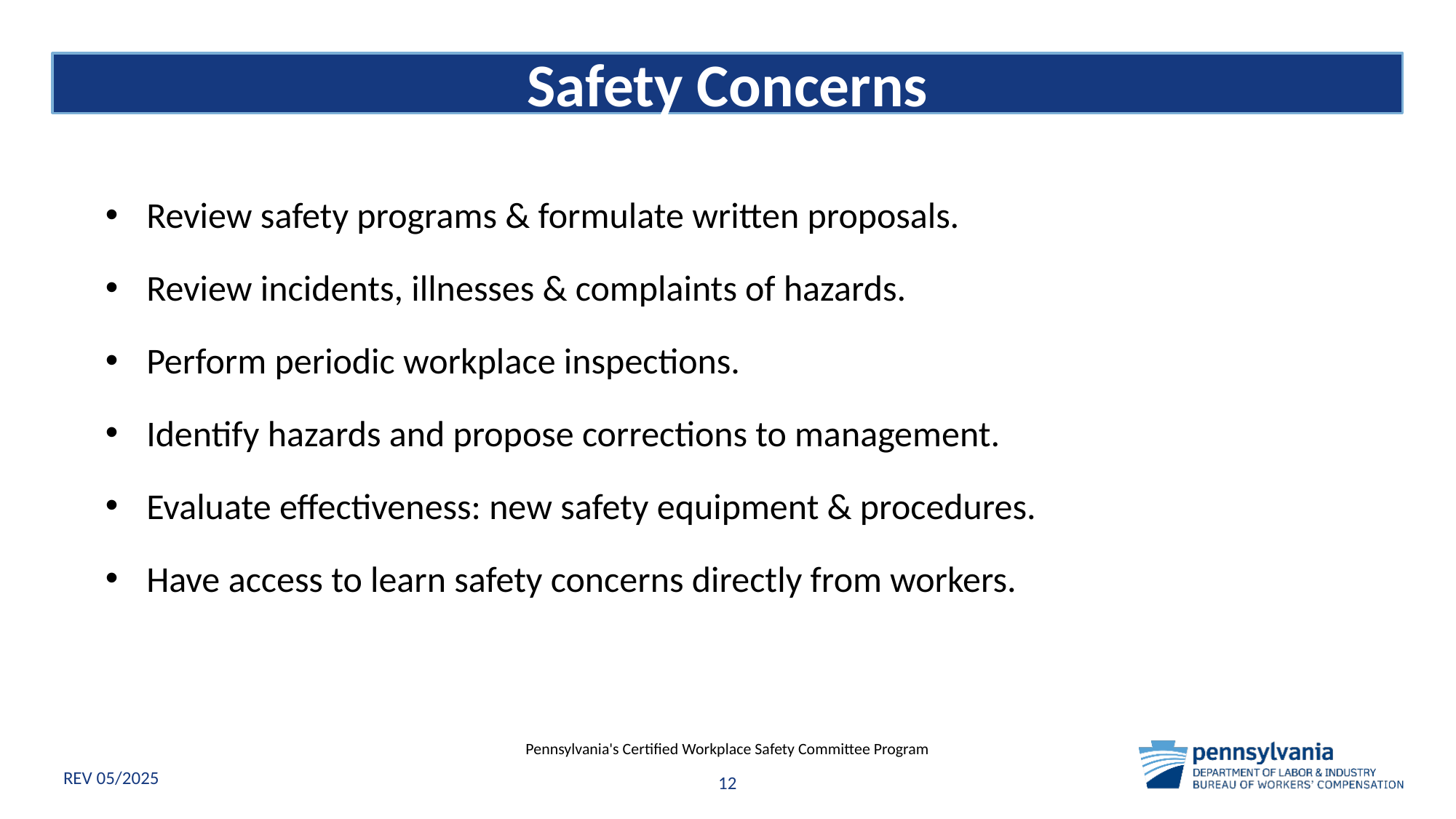

# Safety Concerns

Review safety programs & formulate written proposals.
Review incidents, illnesses & complaints of hazards.
Perform periodic workplace inspections.
Identify hazards and propose corrections to management.
Evaluate effectiveness: new safety equipment & procedures.
Have access to learn safety concerns directly from workers.
Pennsylvania's Certified Workplace Safety Committee Program

REV 05/2025